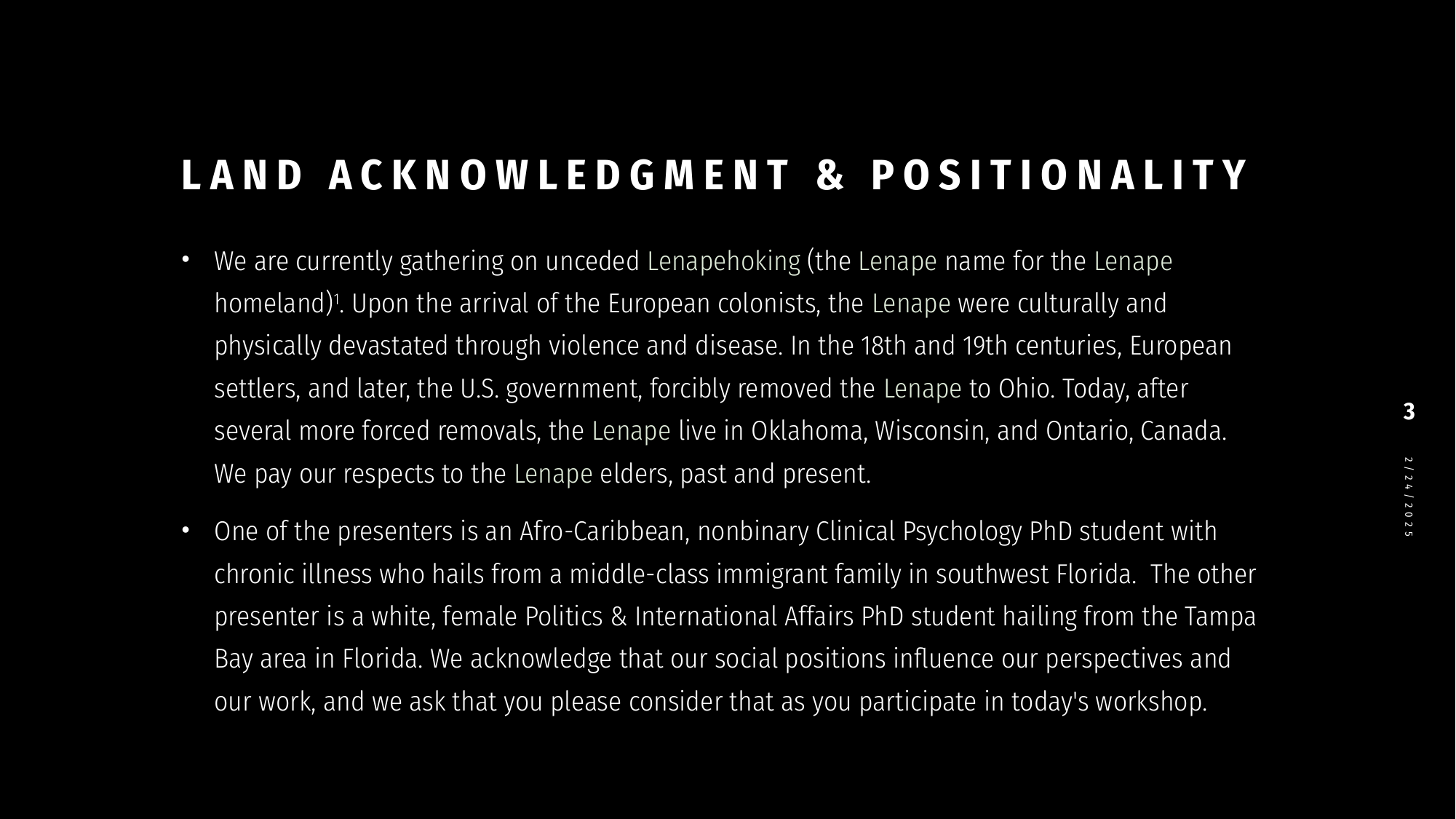

# Land acknowledgment & positionality

We are currently gathering on unceded Lenapehoking (the Lenape name for the Lenape homeland)1. Upon the arrival of the European colonists, the Lenape were culturally and physically devastated through violence and disease. In the 18th and 19th centuries, European settlers, and later, the U.S. government, forcibly removed the Lenape to Ohio. Today, after several more forced removals, the Lenape live in Oklahoma, Wisconsin, and Ontario, Canada. We pay our respects to the Lenape elders, past and present.
One of the presenters is an Afro-Caribbean, nonbinary Clinical Psychology PhD student with chronic illness who hails from a middle-class immigrant family in southwest Florida.  The other presenter is a white, female Politics & International Affairs PhD student hailing from the Tampa Bay area in Florida. We acknowledge that our social positions influence our perspectives and our work, and we ask that you please consider that as you participate in today's workshop.

3
2/24/2025